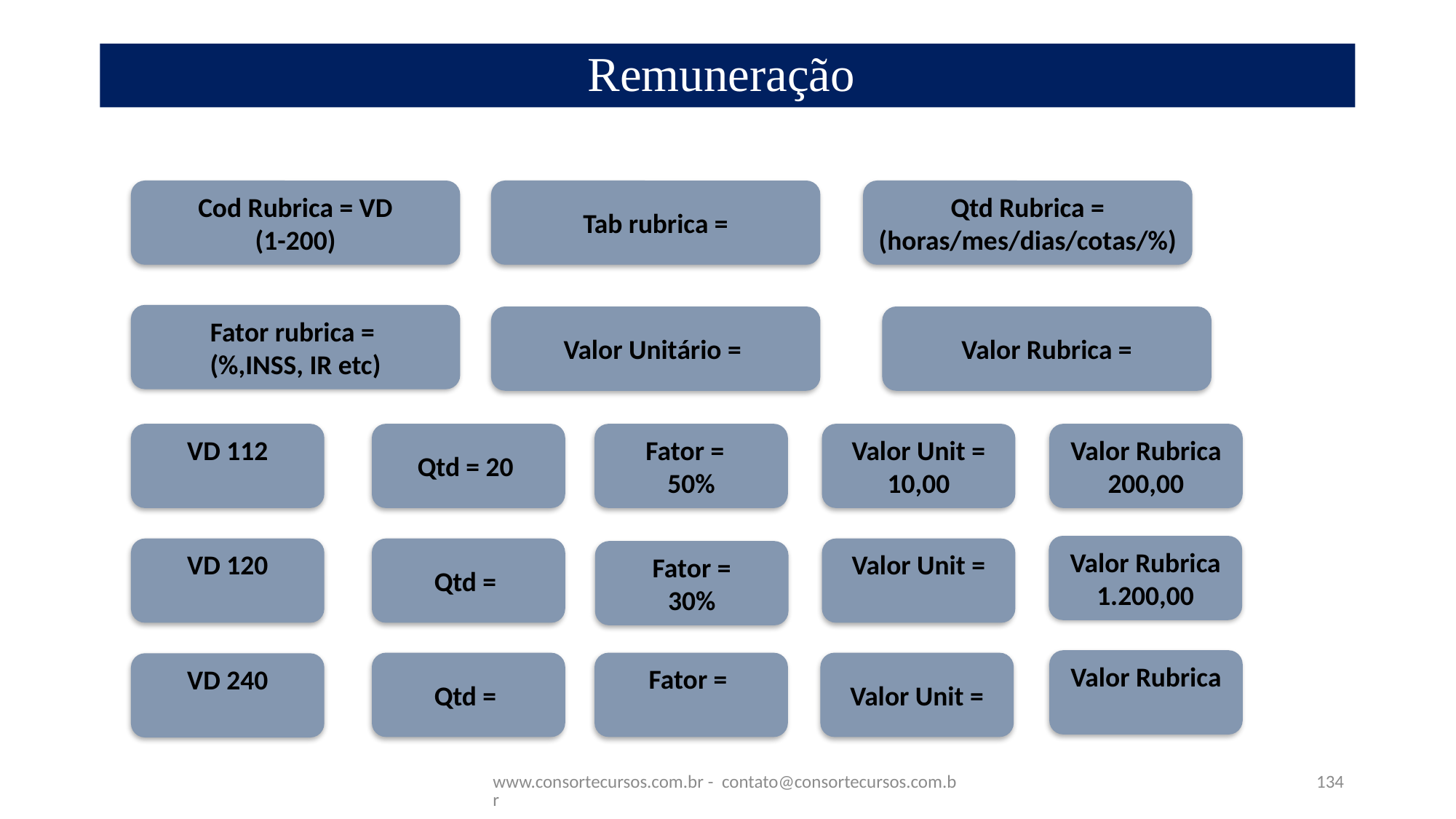

# Remuneração

Cod Rubrica = VD
(1-200)
Tab rubrica =
Qtd Rubrica =
(horas/mes/dias/cotas/%)
Fator rubrica =
(%,INSS, IR etc)
Valor Unitário =
Valor Rubrica =
VD 112

Qtd = 20
Fator =
50%
Valor Unit =
10,00
Valor Rubrica
200,00
Valor Rubrica
1.200,00
VD 120

Qtd =
Valor Unit =

Fator =
30%
Valor Rubrica

Qtd =
Fator =

Valor Unit =
VD 240

www.consortecursos.com.br -  contato@consortecursos.com.br
134